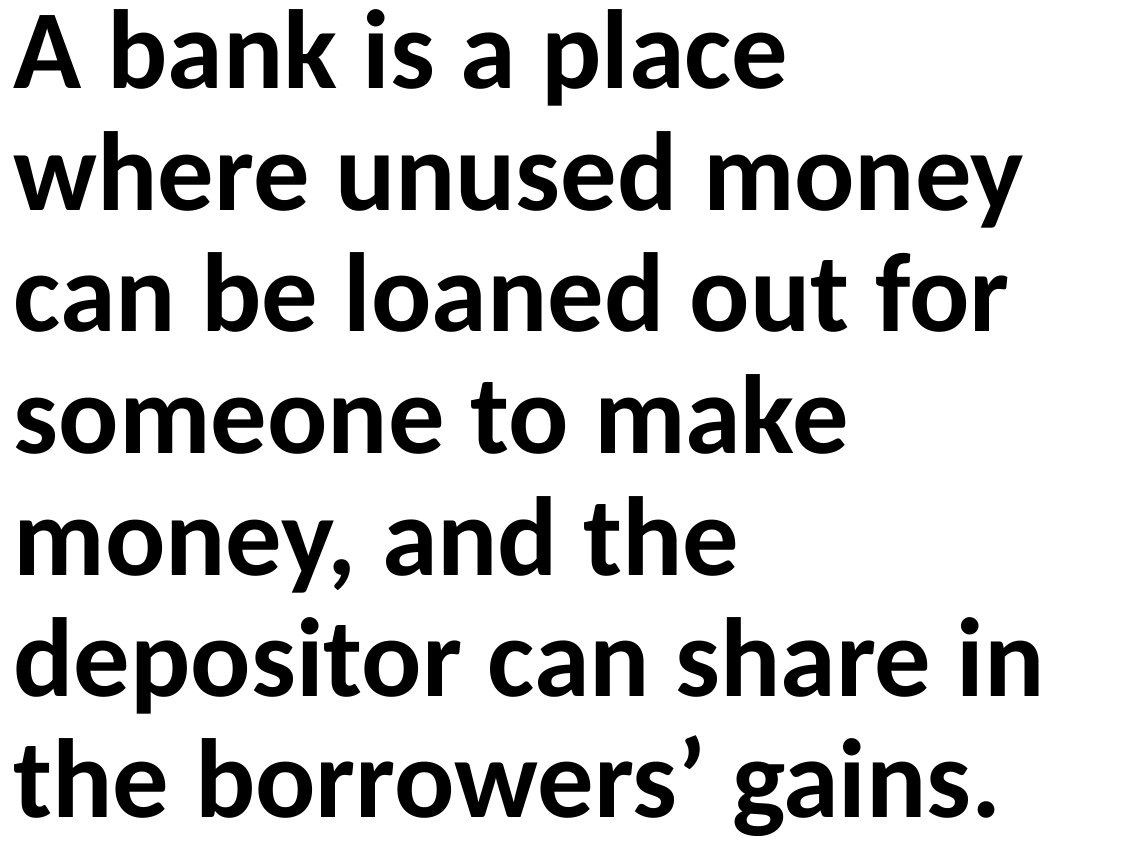

A bank is a place where unused money can be loaned out for someone to make money, and the depositor can share in the borrowers’ gains.